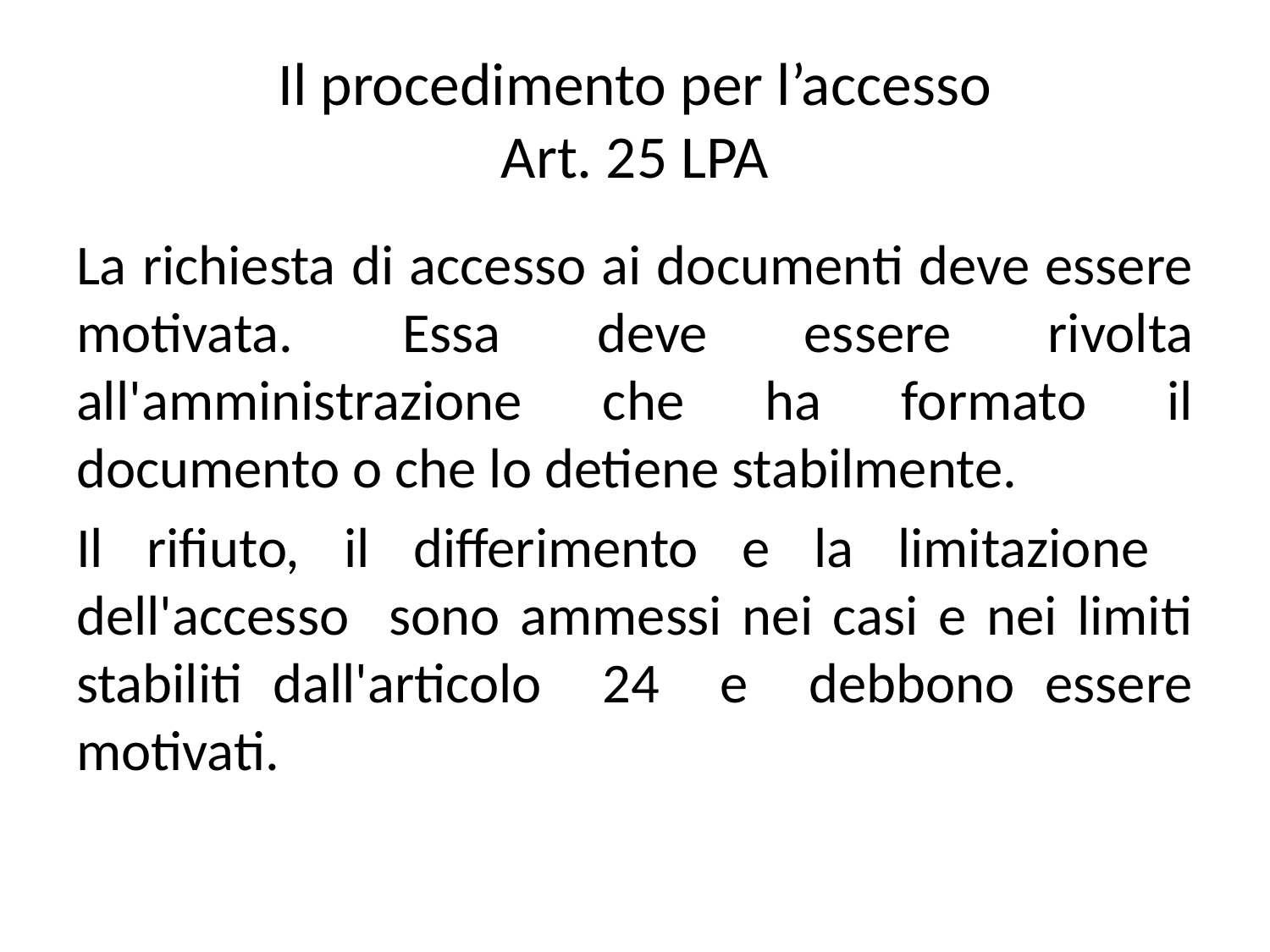

# Il procedimento per l’accesso Art. 25 LPA
La richiesta di accesso ai documenti deve essere motivata.  Essa deve essere rivolta all'amministrazione che ha formato il documento o che lo detiene stabilmente.
Il rifiuto, il differimento e la limitazione  dell'accesso  sono ammessi nei casi e nei limiti stabiliti dall'articolo  24  e  debbono essere motivati.